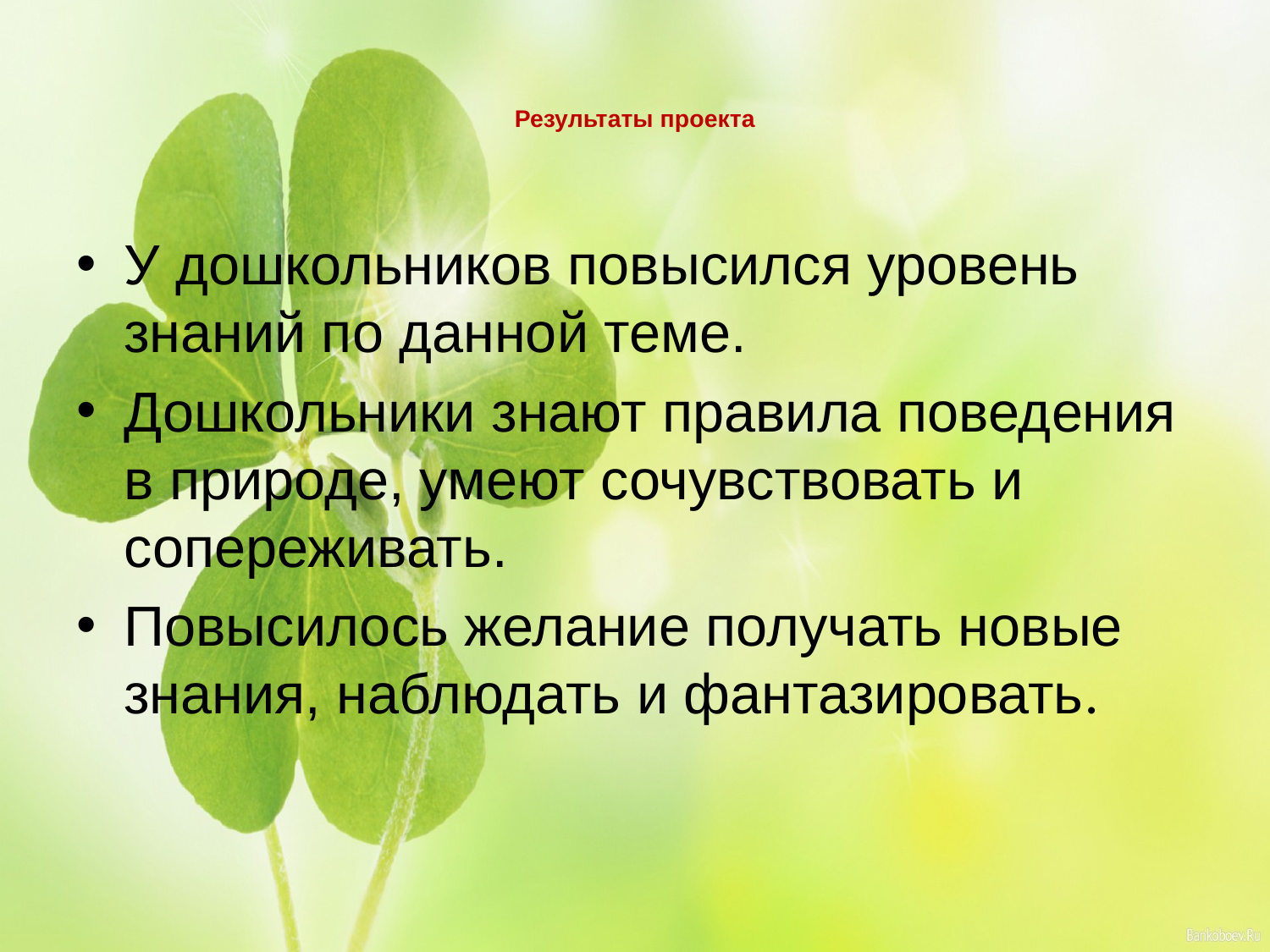

# Результаты проекта
У дошкольников повысился уровень знаний по данной теме.
Дошкольники знают правила поведения в природе, умеют сочувствовать и сопереживать.
Повысилось желание получать новые знания, наблюдать и фантазировать.